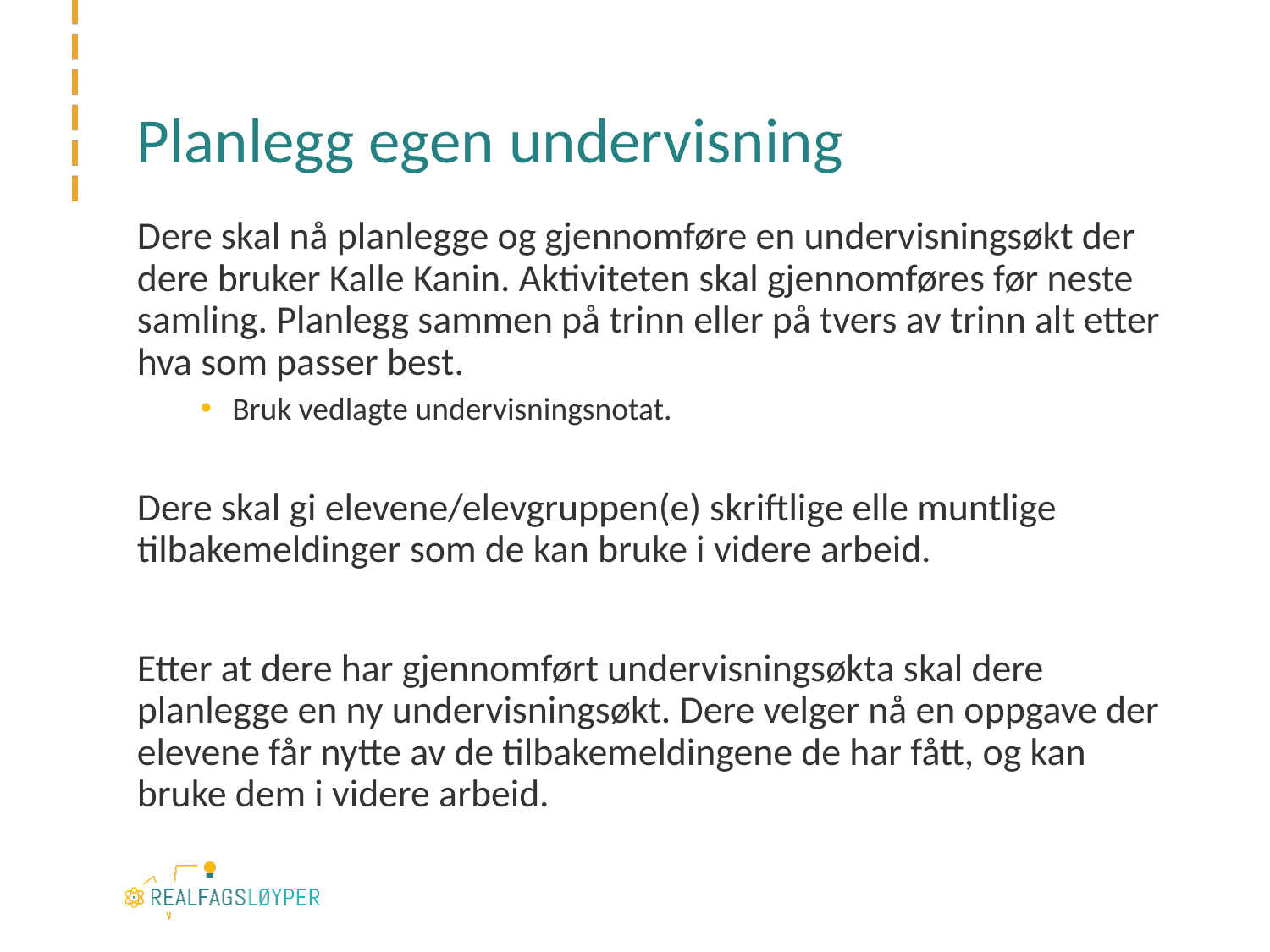

# Planlegg egen undervisning
Dere skal nå planlegge og gjennomføre en undervisningsøkt der dere bruker Kalle Kanin. Aktiviteten skal gjennomføres før neste samling. Planlegg sammen på trinn eller på tvers av trinn alt etter hva som passer best.
Bruk vedlagte undervisningsnotat.

Dere skal gi elevene/elevgruppen(e) skriftlige elle muntlige tilbakemeldinger som de kan bruke i videre arbeid.

Etter at dere har gjennomført undervisningsøkta skal dere planlegge en ny undervisningsøkt. Dere velger nå en oppgave der elevene får nytte av de tilbakemeldingene de har fått, og kan bruke dem i videre arbeid.